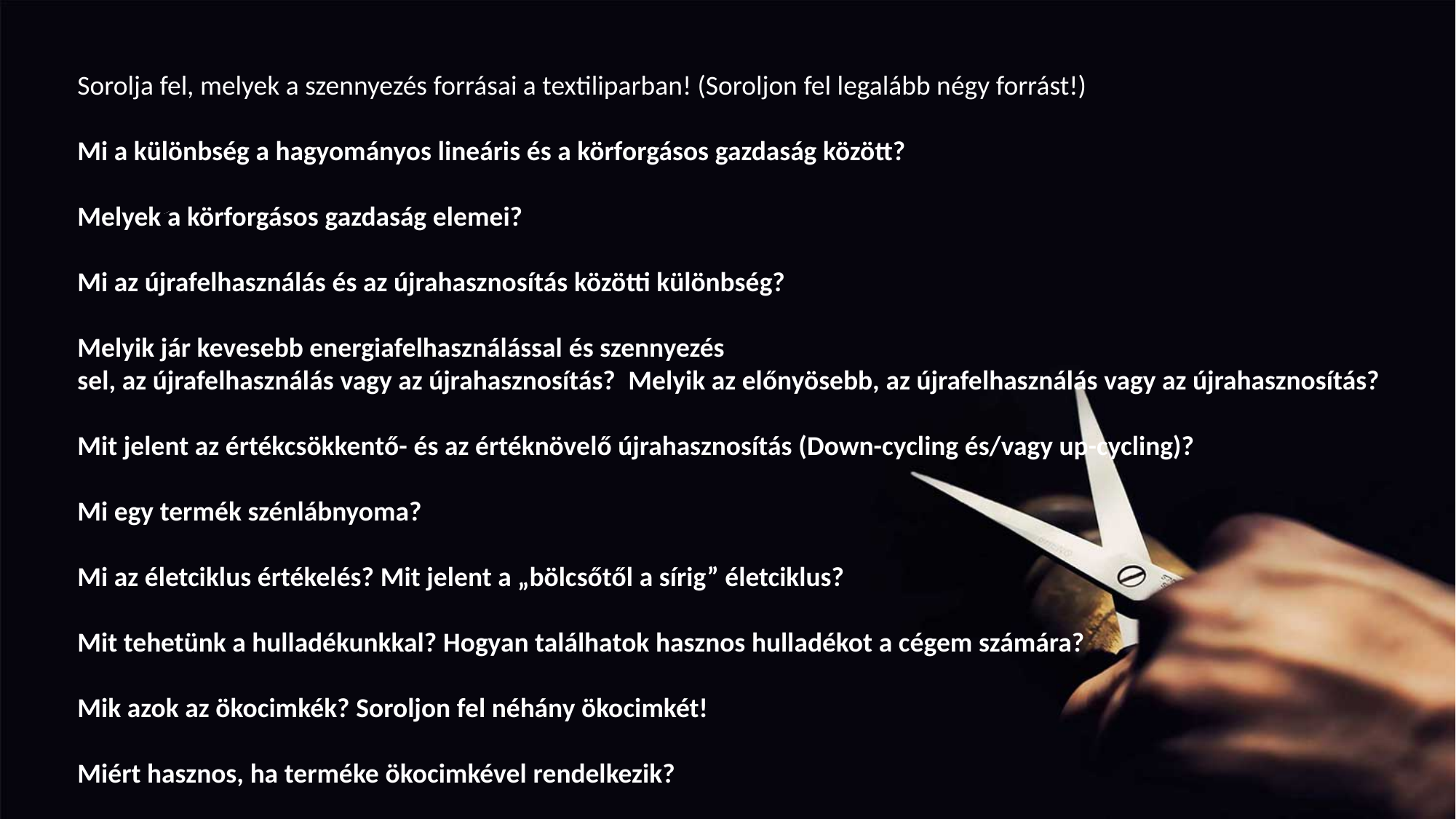

Sorolja fel, melyek a szennyezés forrásai a textiliparban! (Soroljon fel legalább négy forrást!)

Mi a különbség a hagyományos lineáris és a körforgásos gazdaság között?

Melyek a körforgásos gazdaság elemei?

Mi az újrafelhasználás és az újrahasznosítás közötti különbség?

Melyik jár kevesebb energiafelhasználással és szennyezés
sel, az újrafelhasználás vagy az újrahasznosítás?  Melyik az előnyösebb, az újrafelhasználás vagy az újrahasznosítás?

Mit jelent az értékcsökkentő- és az értéknövelő újrahasznosítás (Down-cycling és/vagy up-cycling)?

Mi egy termék szénlábnyoma?

Mi az életciklus értékelés? Mit jelent a „bölcsőtől a sírig” életciklus?

Mit tehetünk a hulladékunkkal? Hogyan találhatok hasznos hulladékot a cégem számára?

Mik azok az ökocimkék? Soroljon fel néhány ökocimkét!

Miért hasznos, ha terméke ökocimkével rendelkezik?